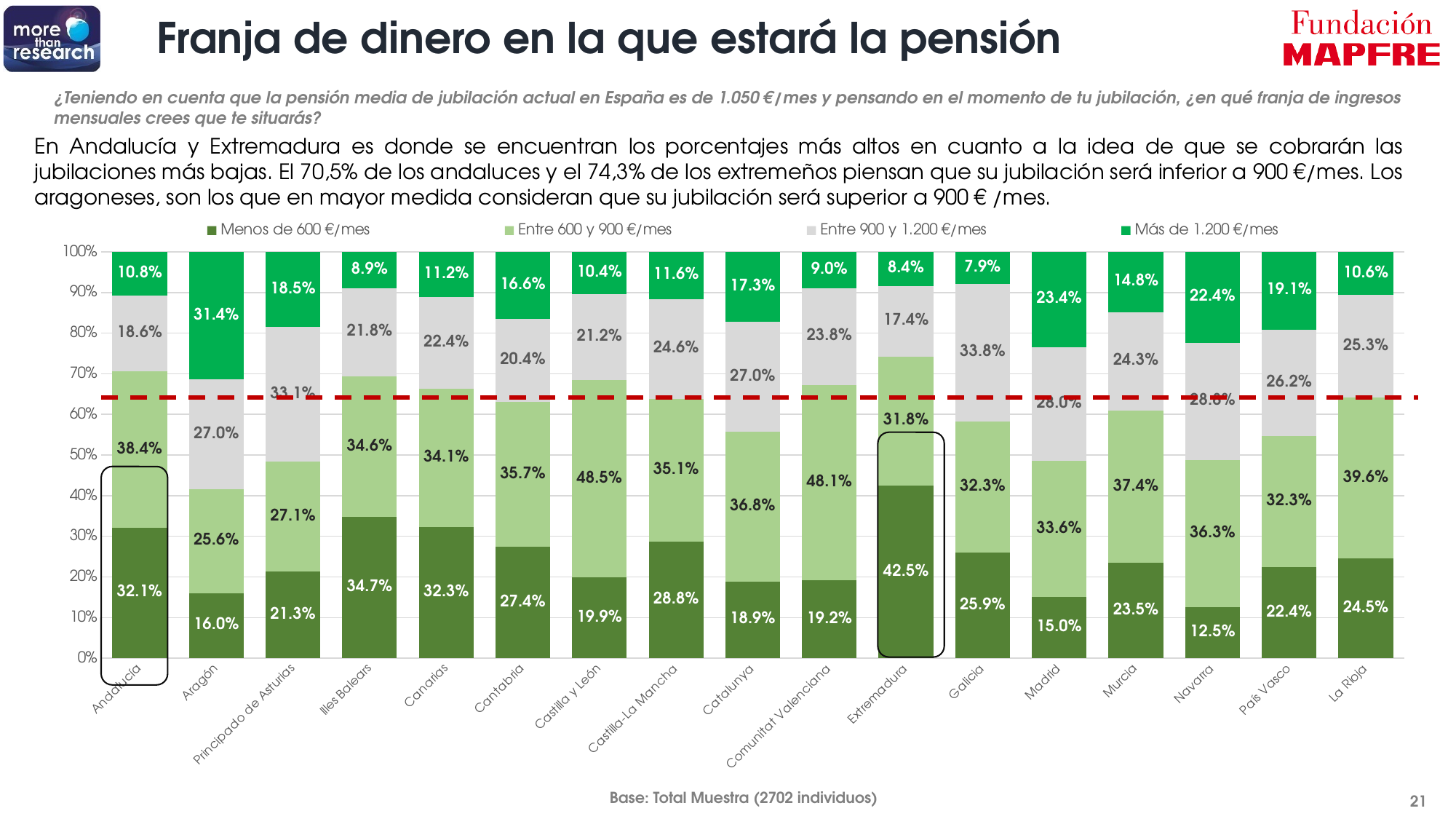

Franja de dinero en la que estará la pensión
¿Teniendo en cuenta que la pensión media de jubilación actual en España es de 1.050 €/mes y pensando en el momento de tu jubilación, ¿en qué franja de ingresos mensuales crees que te situarás?
En Andalucía y Extremadura es donde se encuentran los porcentajes más altos en cuanto a la idea de que se cobrarán las jubilaciones más bajas. El 70,5% de los andaluces y el 74,3% de los extremeños piensan que su jubilación será inferior a 900 €/mes. Los aragoneses, son los que en mayor medida consideran que su jubilación será superior a 900 € /mes.

### Chart

| Category | Menos de 600 €/mes | Entre 600 y 900 €/mes | Entre 900 y 1.200 €/mes | Más de 1.200 €/mes |
|---|---|---|---|---|
| Andalucía | 0.321 | 0.384 | 0.186 | 0.108 |
| Aragón | 0.16 | 0.256 | 0.27 | 0.314 |
| Principado de Asturias | 0.213 | 0.271 | 0.331 | 0.185 |
| Illes Balears | 0.347 | 0.346 | 0.218 | 0.089 |
| Canarias | 0.323 | 0.341 | 0.224 | 0.112 |
| Cantabria | 0.274 | 0.357 | 0.204 | 0.166 |
| Castilla y León | 0.199 | 0.485 | 0.212 | 0.104 |
| Castilla-La Mancha | 0.288 | 0.351 | 0.246 | 0.116 |
| Catalunya | 0.189 | 0.368 | 0.27 | 0.173 |
| Comunitat Valenciana | 0.192 | 0.481 | 0.238 | 0.09 |
| Extremadura | 0.425 | 0.318 | 0.174 | 0.084 |
| Galicia | 0.259 | 0.323 | 0.338 | 0.079 |
| Madrid | 0.15 | 0.336 | 0.28 | 0.234 |
| Murcia | 0.235 | 0.374 | 0.243 | 0.148 |
| Navarra | 0.125 | 0.363 | 0.288 | 0.224 |
| País Vasco | 0.224 | 0.323 | 0.262 | 0.191 |
| La Rioja | 0.245 | 0.396 | 0.253 | 0.106 |

21
Base: Total Muestra (2702 individuos)